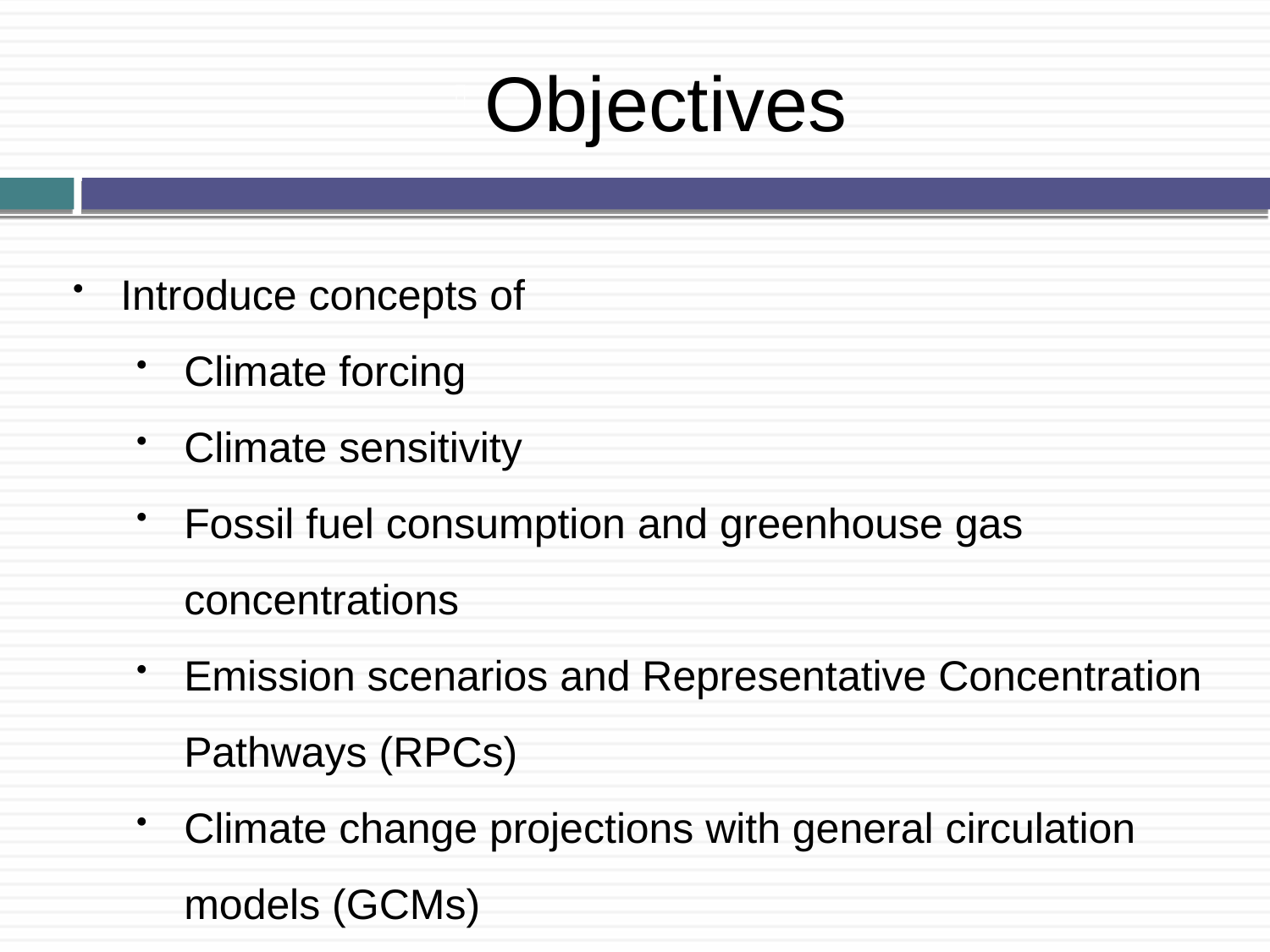

Objectives
Introduce concepts of
Climate forcing
Climate sensitivity
Fossil fuel consumption and greenhouse gas concentrations
Emission scenarios and Representative Concentration Pathways (RPCs)
Climate change projections with general circulation models (GCMs)